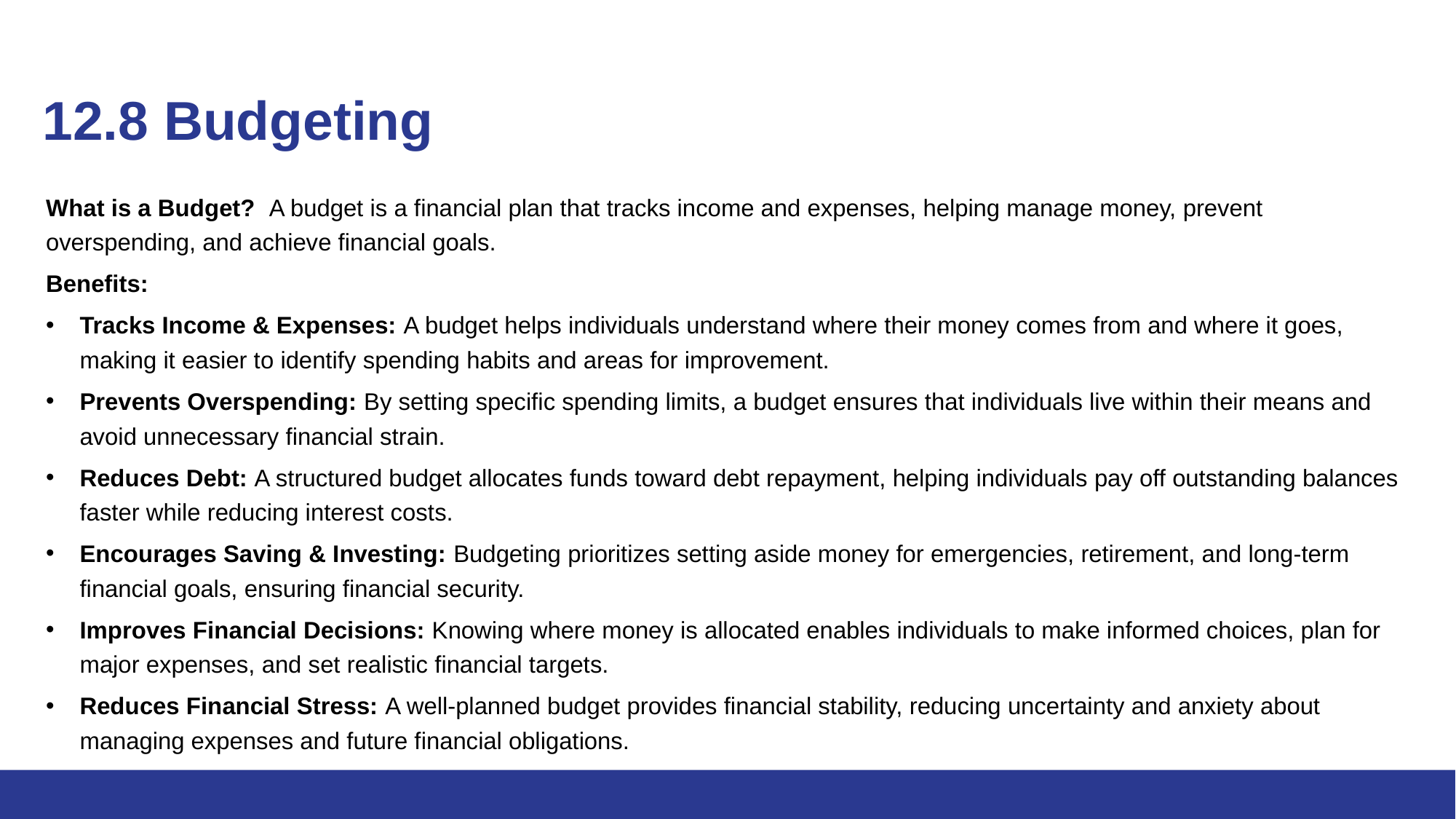

# 12.8 Budgeting
What is a Budget?  A budget is a financial plan that tracks income and expenses, helping manage money, prevent overspending, and achieve financial goals.
Benefits:
Tracks Income & Expenses: A budget helps individuals understand where their money comes from and where it goes, making it easier to identify spending habits and areas for improvement.
Prevents Overspending: By setting specific spending limits, a budget ensures that individuals live within their means and avoid unnecessary financial strain.
Reduces Debt: A structured budget allocates funds toward debt repayment, helping individuals pay off outstanding balances faster while reducing interest costs.
Encourages Saving & Investing: Budgeting prioritizes setting aside money for emergencies, retirement, and long-term financial goals, ensuring financial security.
Improves Financial Decisions: Knowing where money is allocated enables individuals to make informed choices, plan for major expenses, and set realistic financial targets.
Reduces Financial Stress: A well-planned budget provides financial stability, reducing uncertainty and anxiety about managing expenses and future financial obligations.